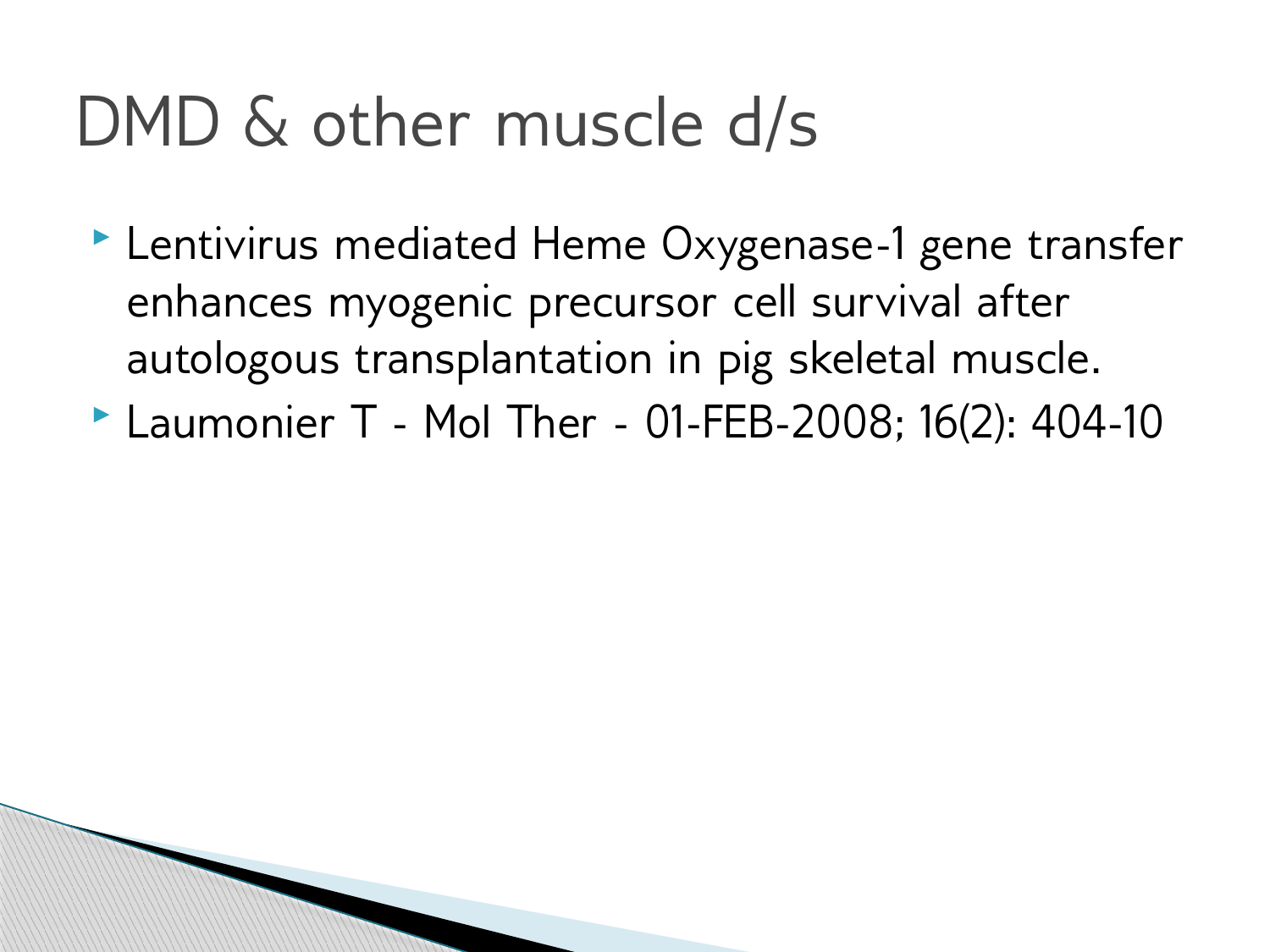

# DMD & other muscle d/s
Lentivirus mediated Heme Oxygenase-1 gene transfer enhances myogenic precursor cell survival after autologous transplantation in pig skeletal muscle.
Laumonier T - Mol Ther - 01-FEB-2008; 16(2): 404-10